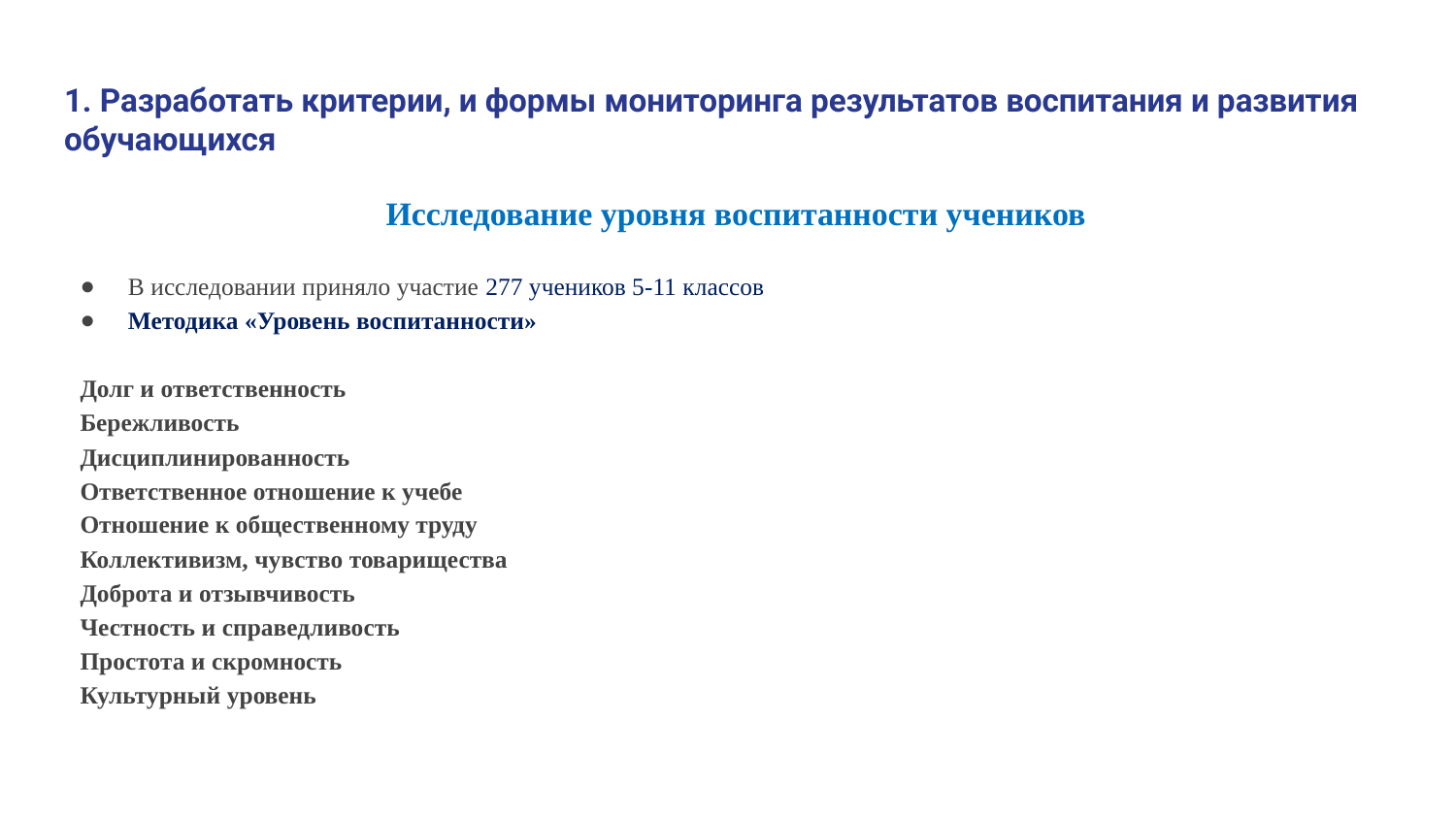

# 1. Разработать критерии, и формы мониторинга результатов воспитания и развития обучающихся
Исследование уровня воспитанности учеников

В исследовании приняло участие 277 учеников 5-11 классов
Методика «Уровень воспитанности»

Долг и ответственность
Бережливость
Дисциплинированность
Ответственное отношение к учебе
Отношение к общественному труду
Коллективизм, чувство товарищества
Доброта и отзывчивость
Честность и справедливость
Простота и скромность
Культурный уровень